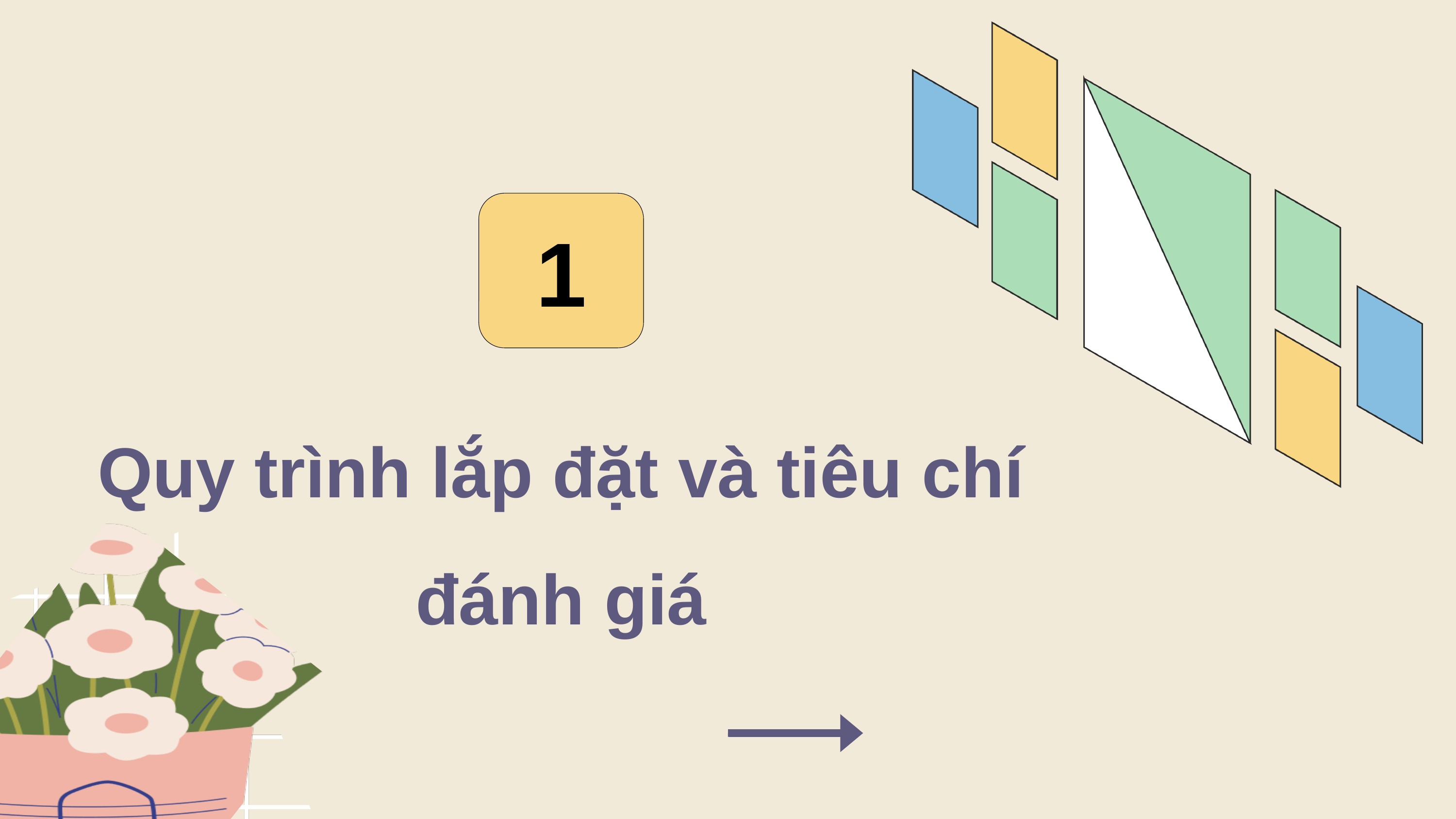

1
Quy trình lắp đặt và tiêu chí đánh giá